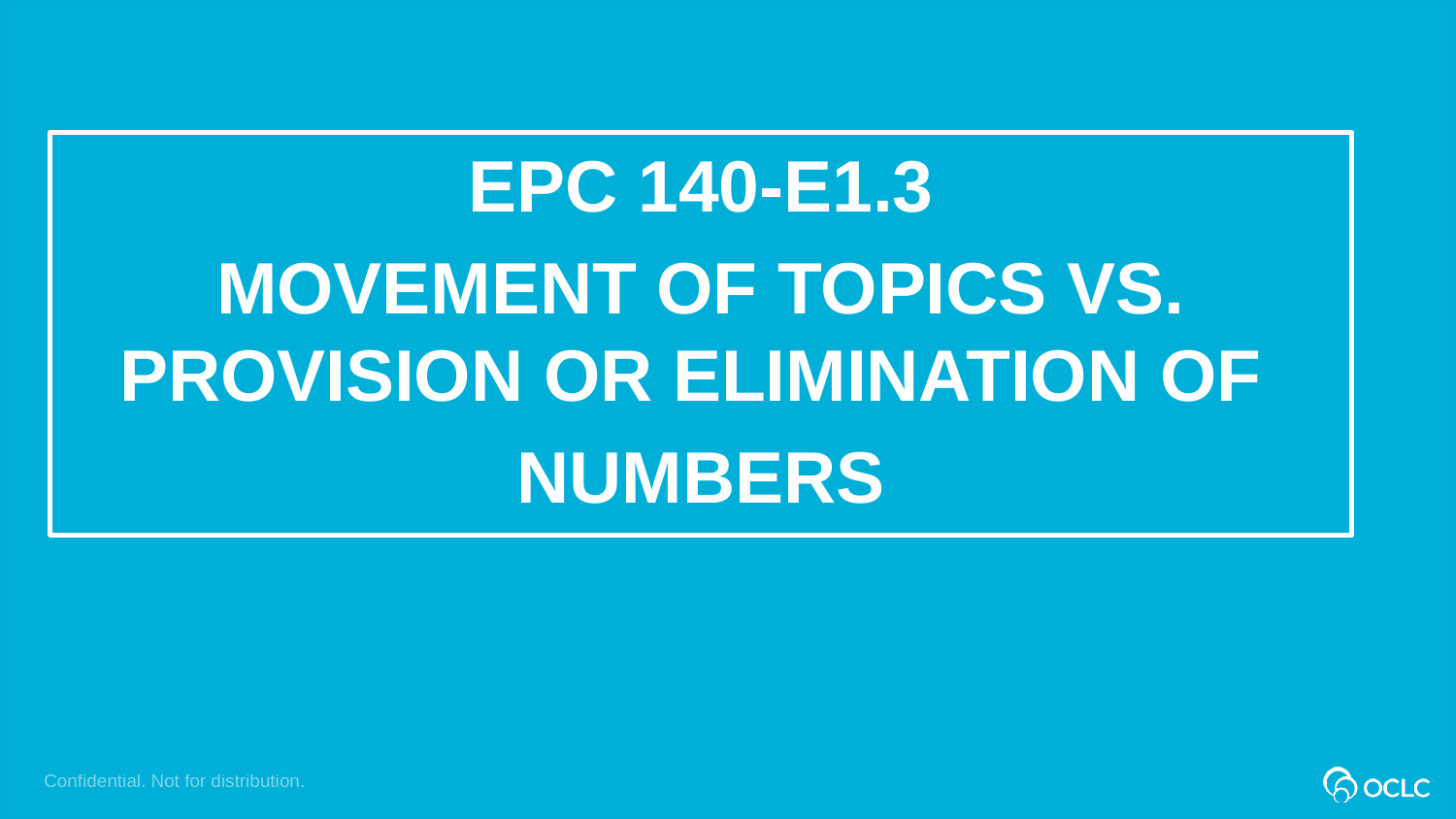

EPC 140-E1.3
Movement of topics vs. provision or elimination of
numbers